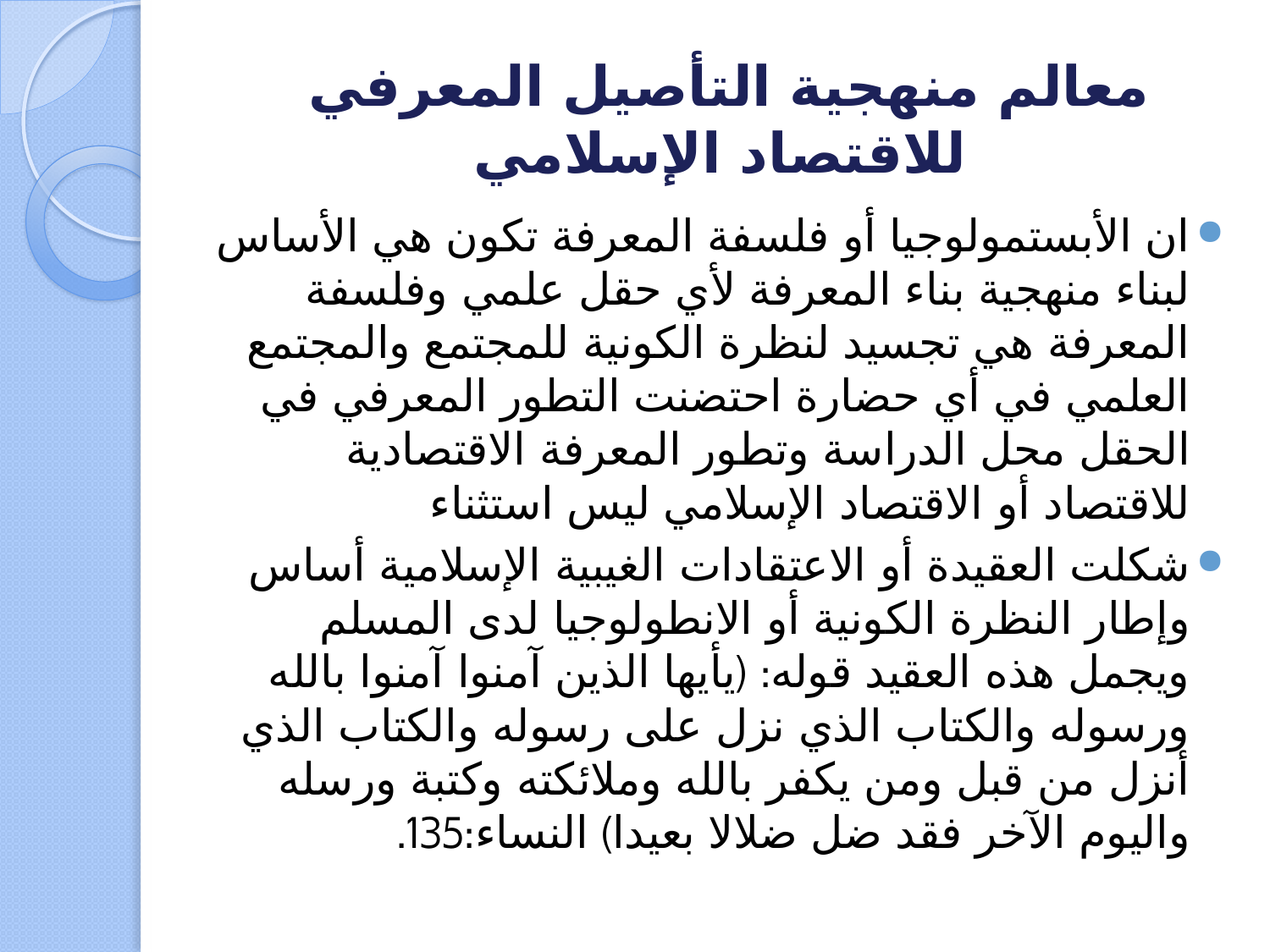

# معالم منهجية التأصيل المعرفي  للاقتصاد الإسلامي
ان الأبستمولوجيا أو فلسفة المعرفة تكون هي الأساس لبناء منهجية بناء المعرفة لأي حقل علمي وفلسفة المعرفة هي تجسيد لنظرة الكونية للمجتمع والمجتمع العلمي في أي حضارة احتضنت التطور المعرفي في الحقل محل الدراسة وتطور المعرفة الاقتصادية للاقتصاد أو الاقتصاد الإسلامي ليس استثناء
شكلت العقيدة أو الاعتقادات الغيبية الإسلامية أساس وإطار النظرة الكونية أو الانطولوجيا لدى المسلم ويجمل هذه العقيد قوله: (يأيها الذين آمنوا آمنوا بالله ورسوله والكتاب الذي نزل على رسوله والكتاب الذي أنزل من قبل ومن يكفر بالله وملائكته وكتبة ورسله واليوم الآخر فقد ضل ضلالا بعيدا) النساء:135.